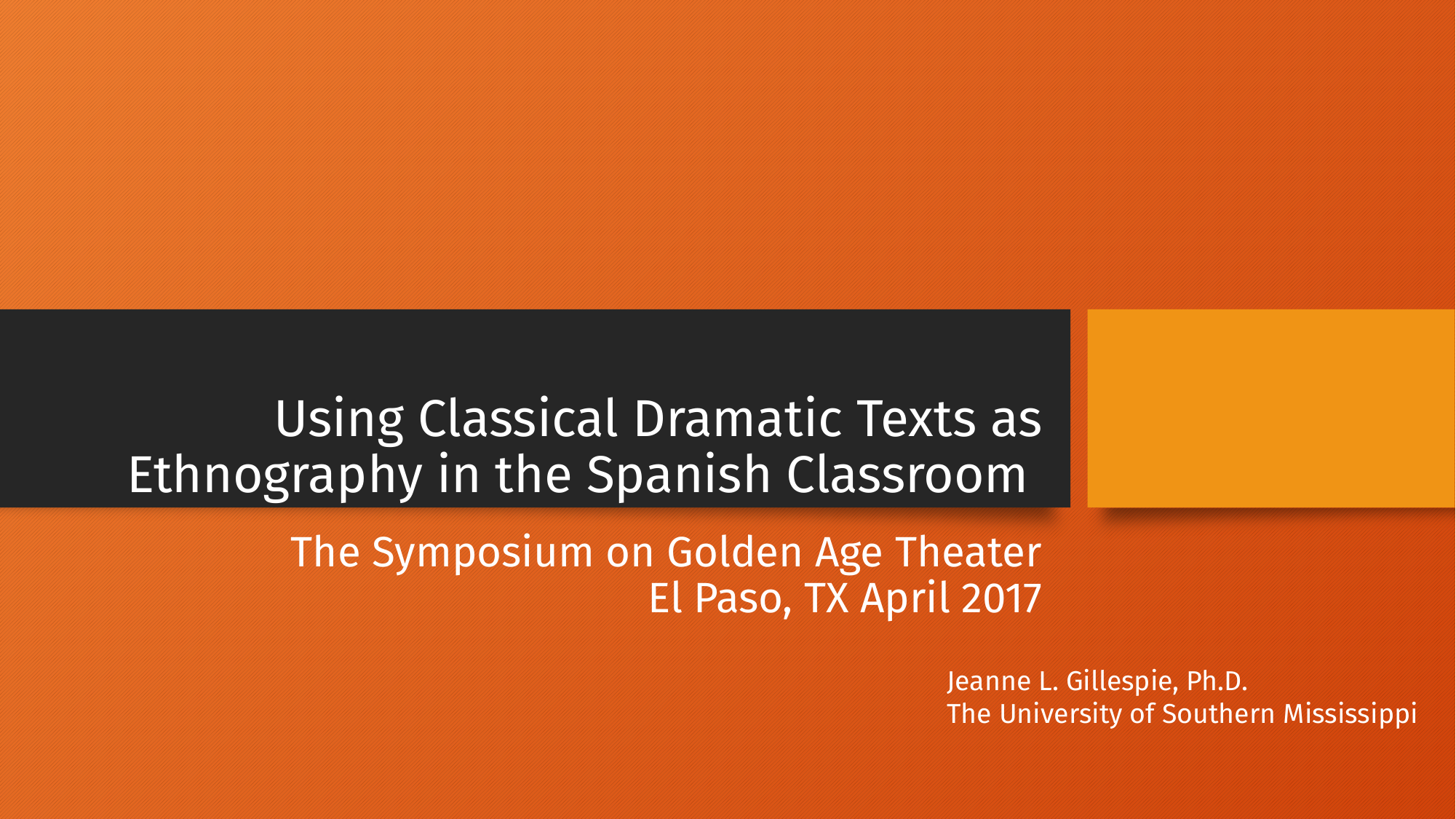

# Using Classical Dramatic Texts as Ethnography in the Spanish Classroom
The Symposium on Golden Age Theater
El Paso, TX April 2017

Jeanne L. Gillespie, Ph.D.
The University of Southern Mississippi